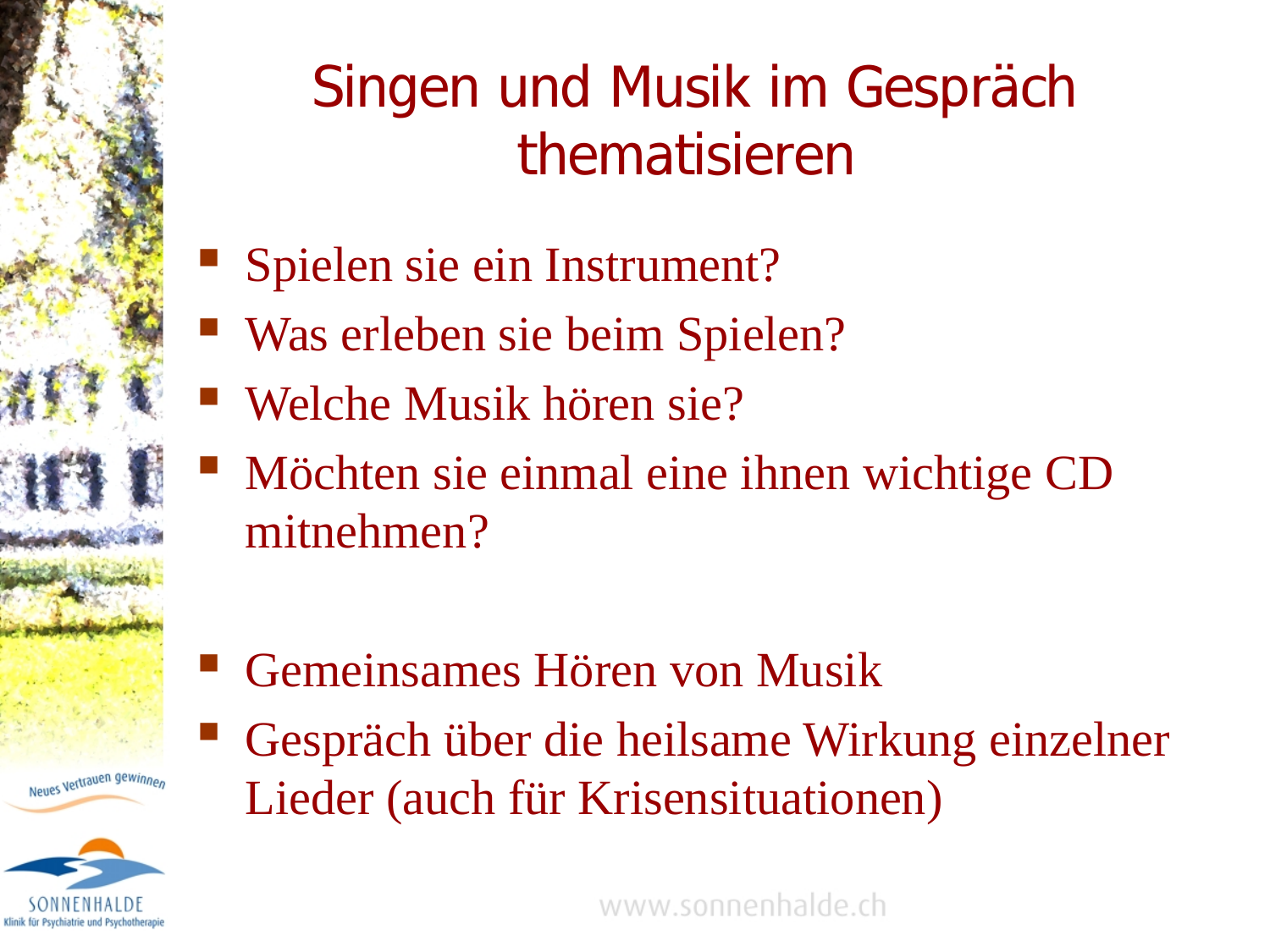

# Singen und Musik im Gespräch thematisieren
Spielen sie ein Instrument?
Was erleben sie beim Spielen?
Welche Musik hören sie?
Möchten sie einmal eine ihnen wichtige CD mitnehmen?

Gemeinsames Hören von Musik
Gespräch über die heilsame Wirkung einzelner Lieder (auch für Krisensituationen)